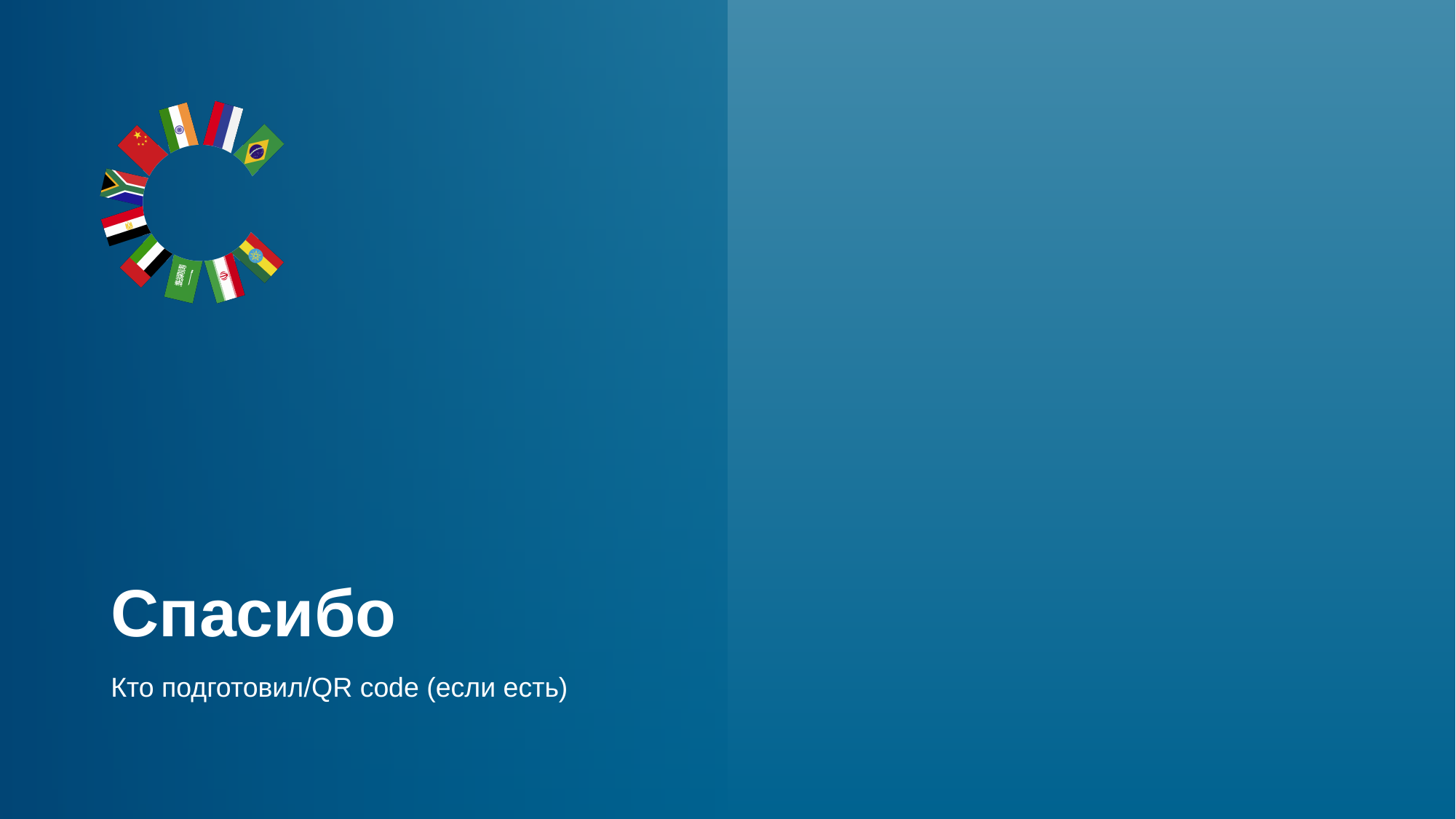

# Спасибо
Кто подготовил/QR code (если есть)